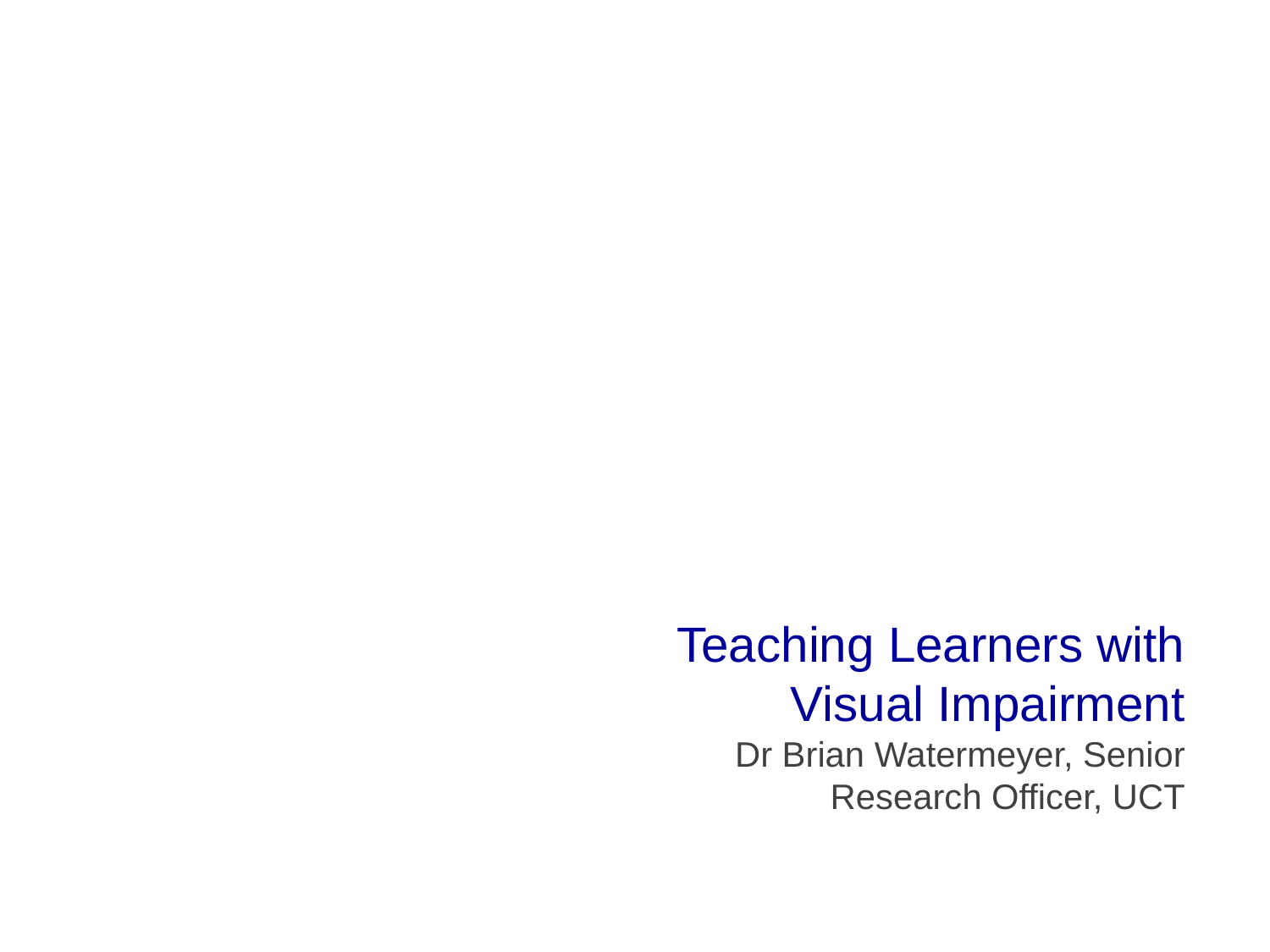

Teaching Learners with Visual Impairment
Dr Brian Watermeyer, Senior Research Officer, UCT